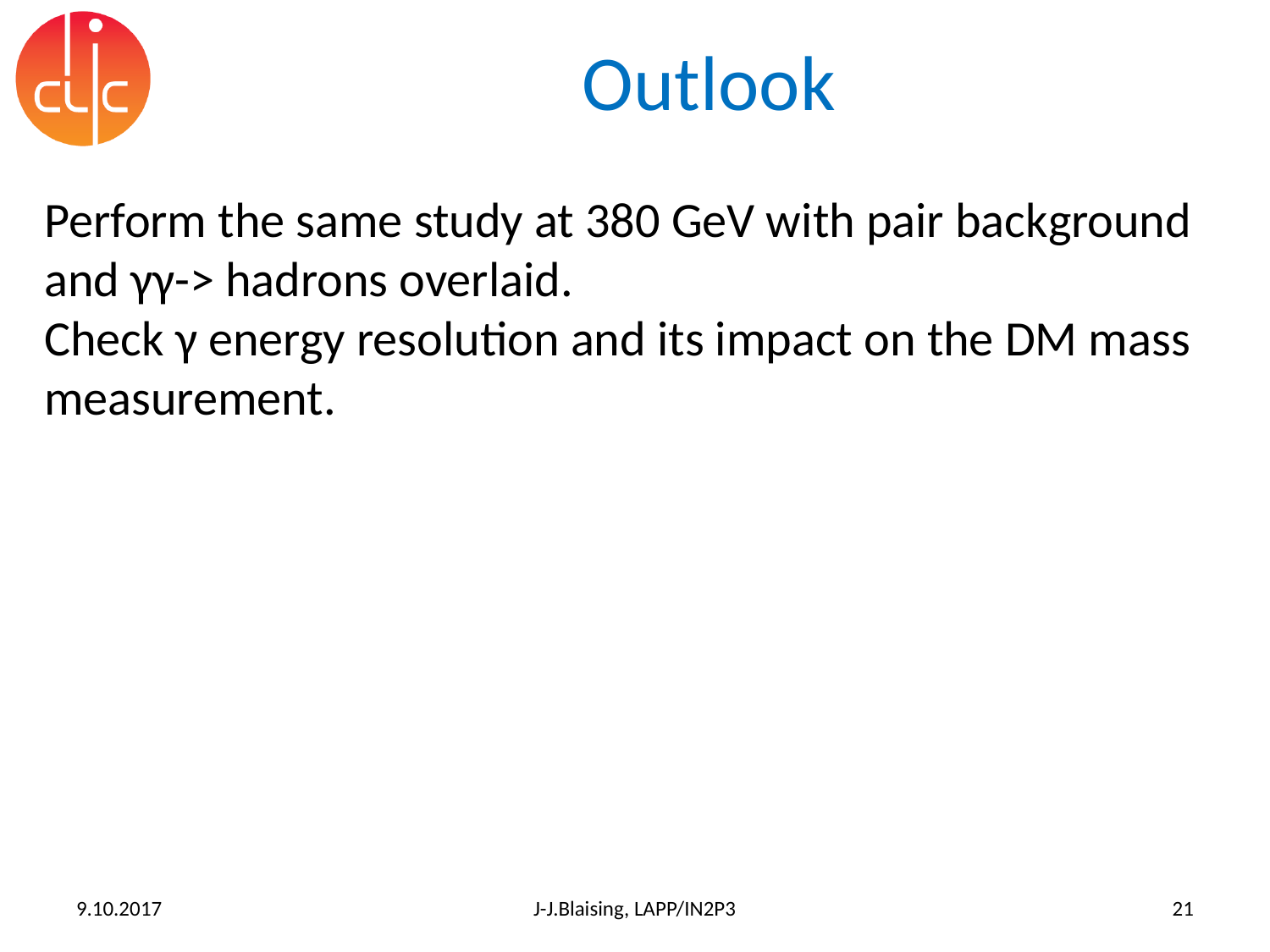

# Outlook
Perform the same study at 380 GeV with pair background and γγ-> hadrons overlaid.
Check γ energy resolution and its impact on the DM mass measurement.
9.10.2017
J-J.Blaising, LAPP/IN2P3
21